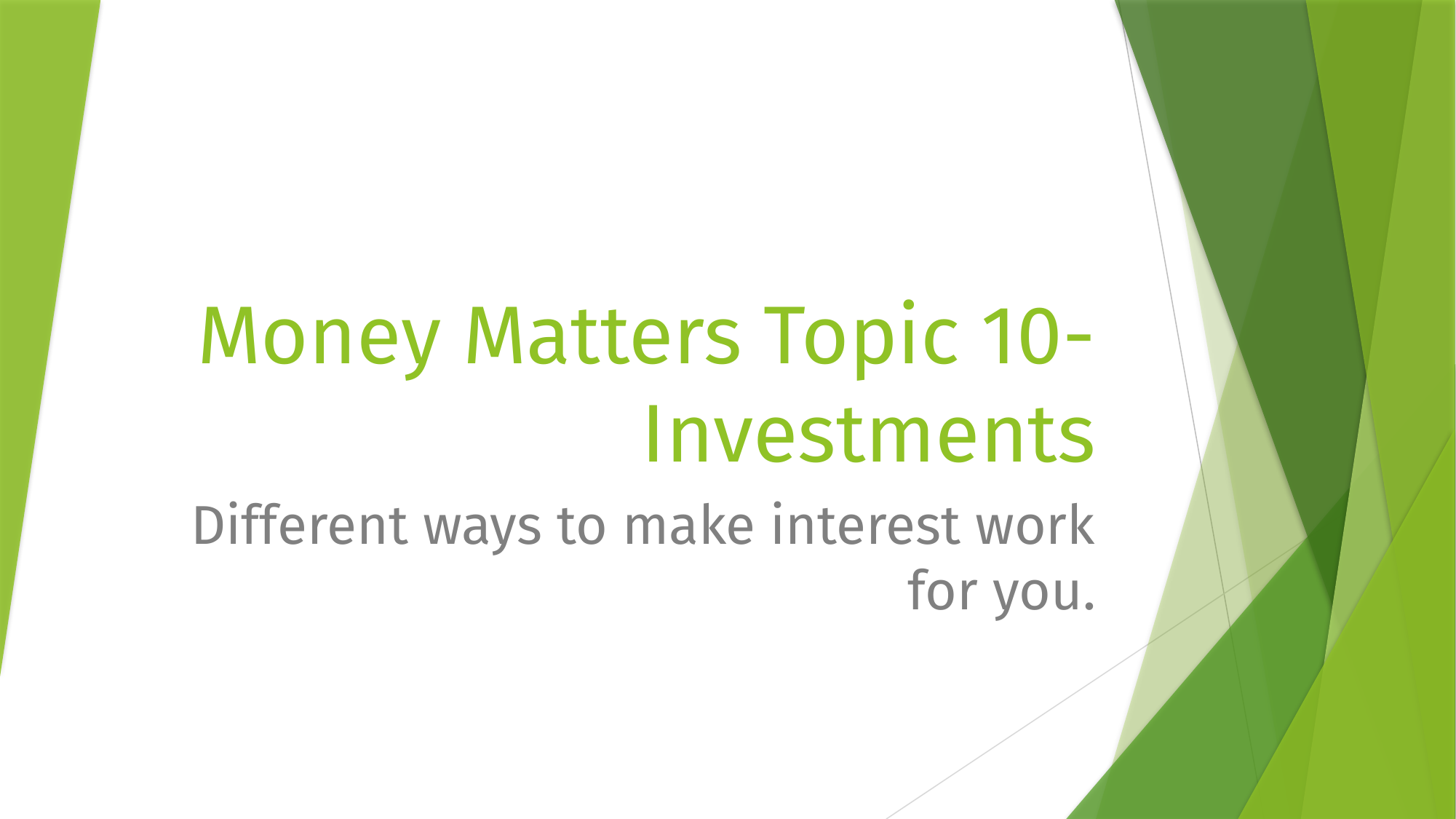

# Money Matters Topic 10-Investments
Different ways to make interest work for you.